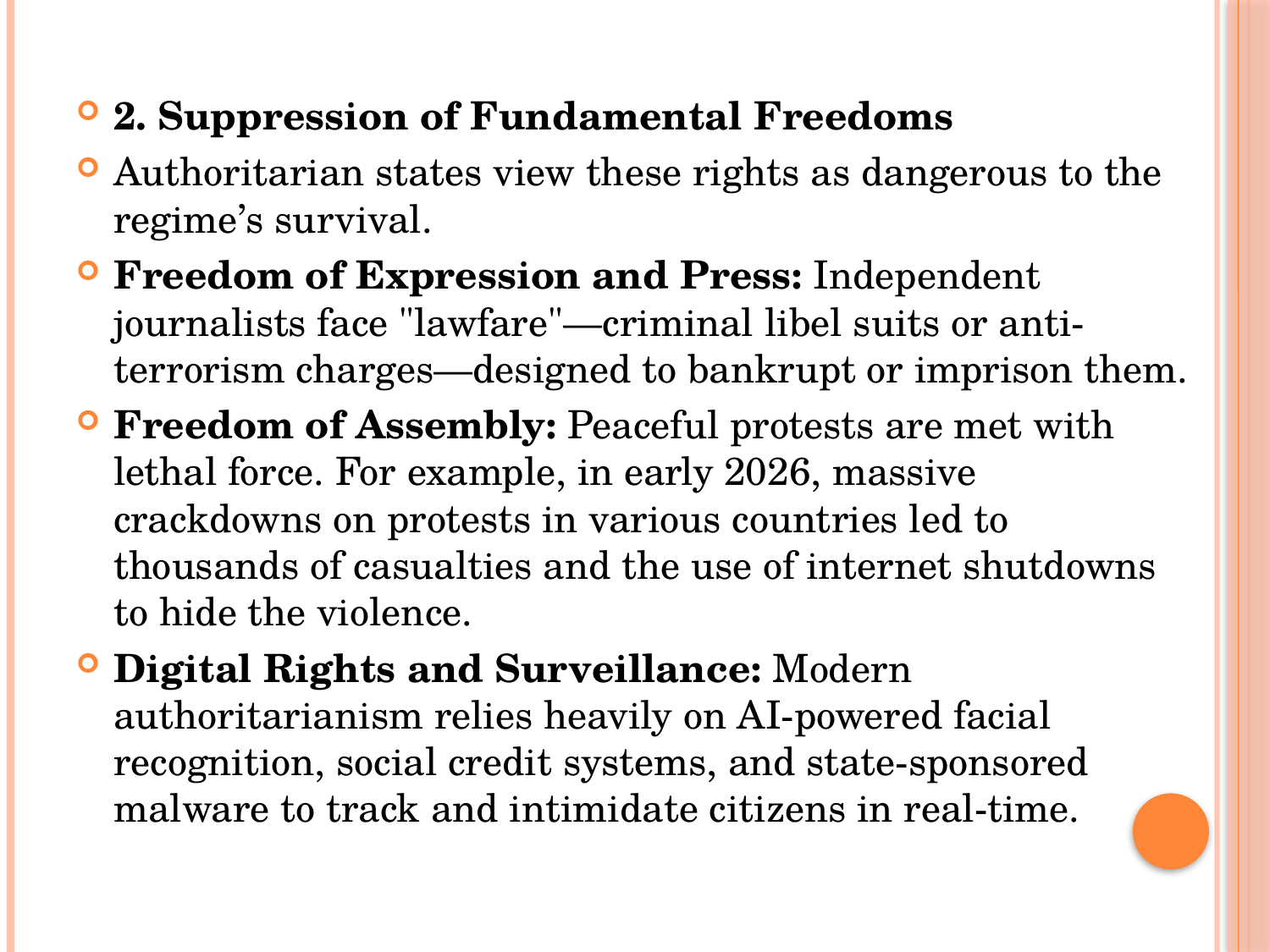

#
2. Suppression of Fundamental Freedoms
Authoritarian states view these rights as dangerous to the regime’s survival.
Freedom of Expression and Press: Independent journalists face "lawfare"—criminal libel suits or anti-terrorism charges—designed to bankrupt or imprison them.
Freedom of Assembly: Peaceful protests are met with lethal force. For example, in early 2026, massive crackdowns on protests in various countries led to thousands of casualties and the use of internet shutdowns to hide the violence.
Digital Rights and Surveillance: Modern authoritarianism relies heavily on AI-powered facial recognition, social credit systems, and state-sponsored malware to track and intimidate citizens in real-time.